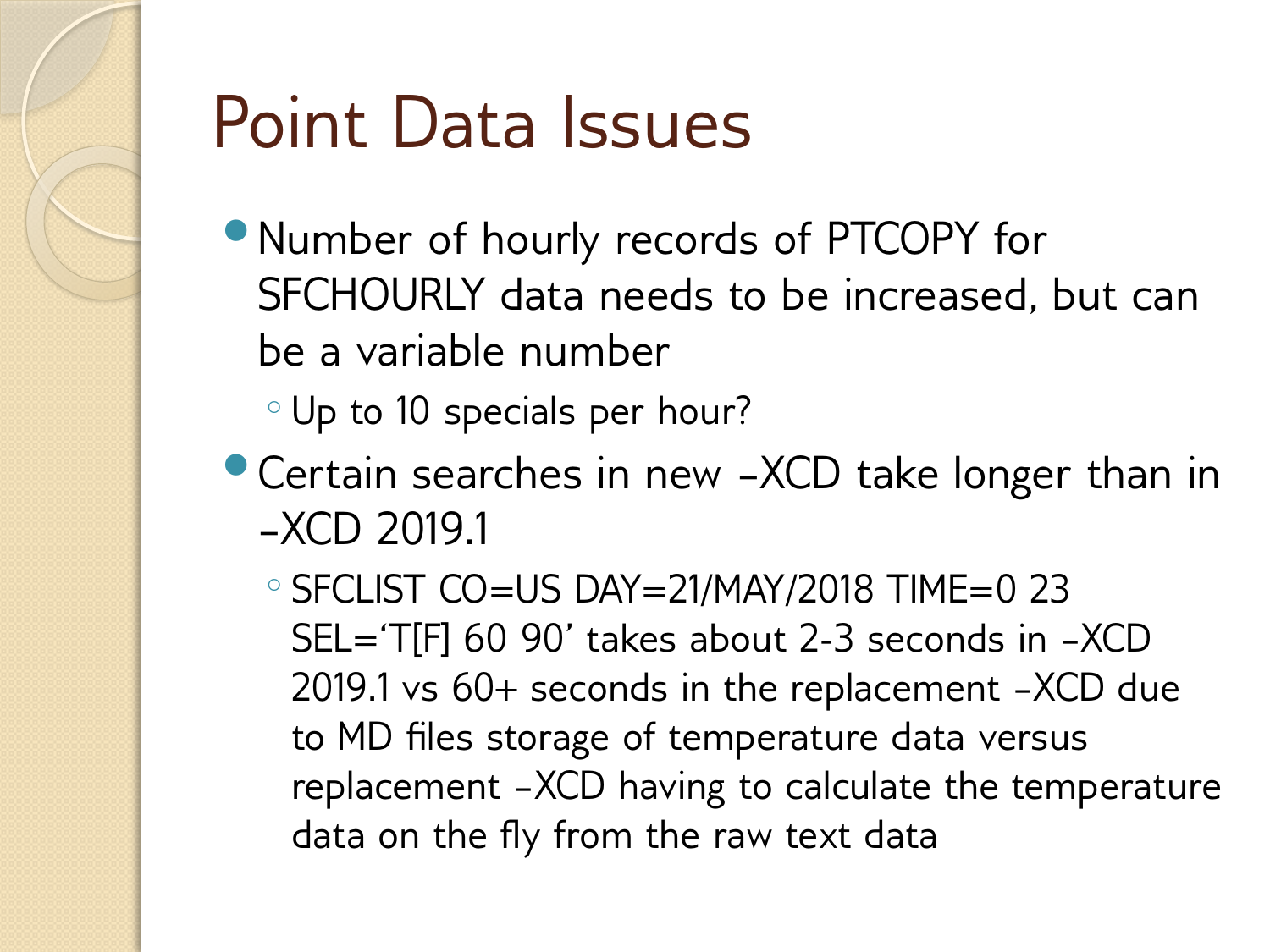

# Point Data Issues
Number of hourly records of PTCOPY for SFCHOURLY data needs to be increased, but can be a variable number
Up to 10 specials per hour?
Certain searches in new –XCD take longer than in –XCD 2019.1
SFCLIST CO=US DAY=21/MAY/2018 TIME=0 23 SEL=‘T[F] 60 90’ takes about 2-3 seconds in –XCD 2019.1 vs 60+ seconds in the replacement –XCD due to MD files storage of temperature data versus replacement –XCD having to calculate the temperature data on the fly from the raw text data